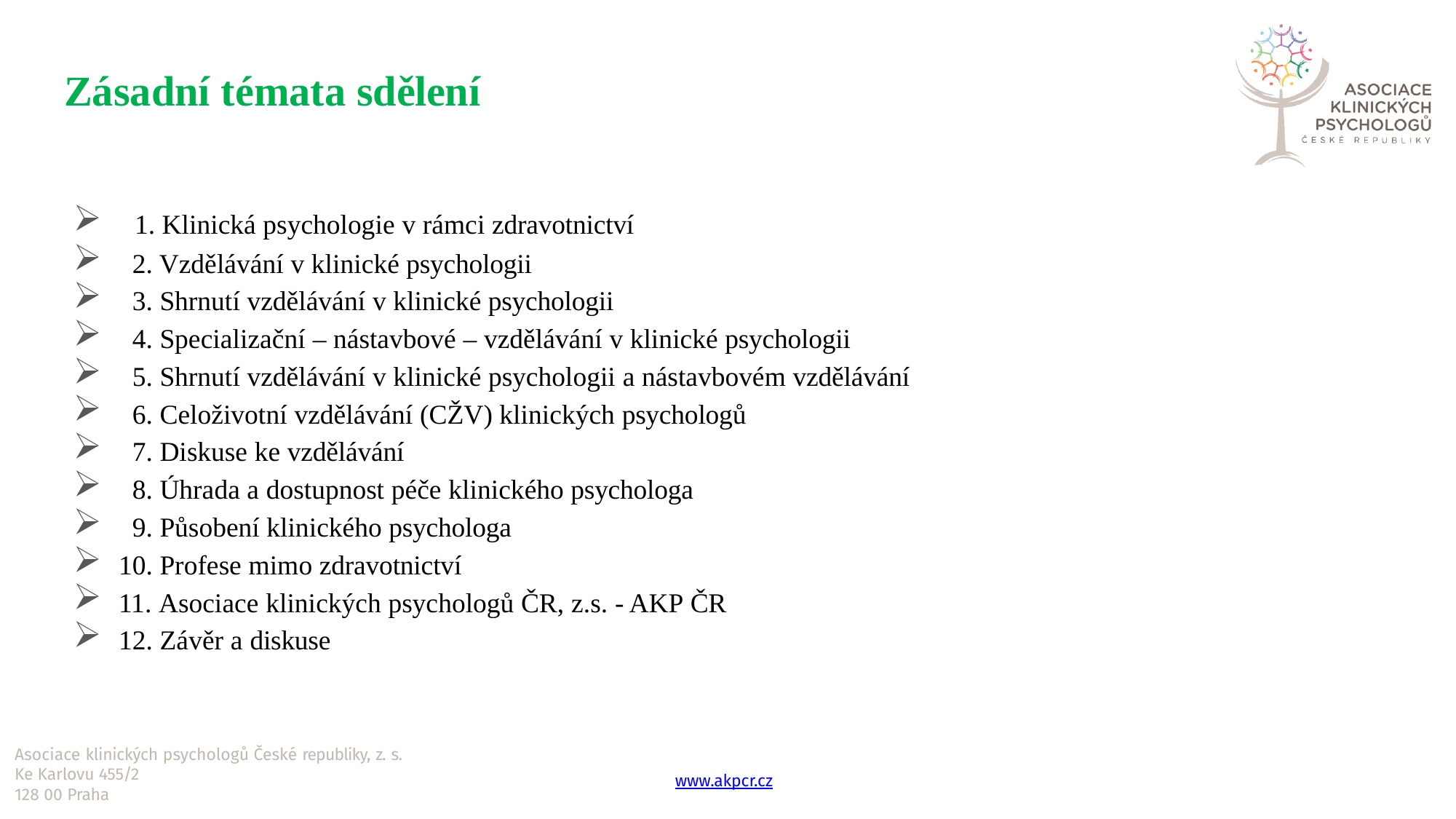

# Zásadní témata sdělení
1. Klinická psychologie v rámci zdravotnictví
2. Vzdělávání v klinické psychologii
3. Shrnutí vzdělávání v klinické psychologii
4. Specializační – nástavbové – vzdělávání v klinické psychologii
5. Shrnutí vzdělávání v klinické psychologii a nástavbovém vzdělávání
6. Celoživotní vzdělávání (CŽV) klinických psychologů
7. Diskuse ke vzdělávání
8. Úhrada a dostupnost péče klinického psychologa
9. Působení klinického psychologa
10. Profese mimo zdravotnictví
11. Asociace klinických psychologů ČR, z.s. - AKP ČR
12. Závěr a diskuse
Asociace klinických psychologů České republiky, z. s. Ke Karlovu 455/2
128 00 Praha
www.akpcr.cz